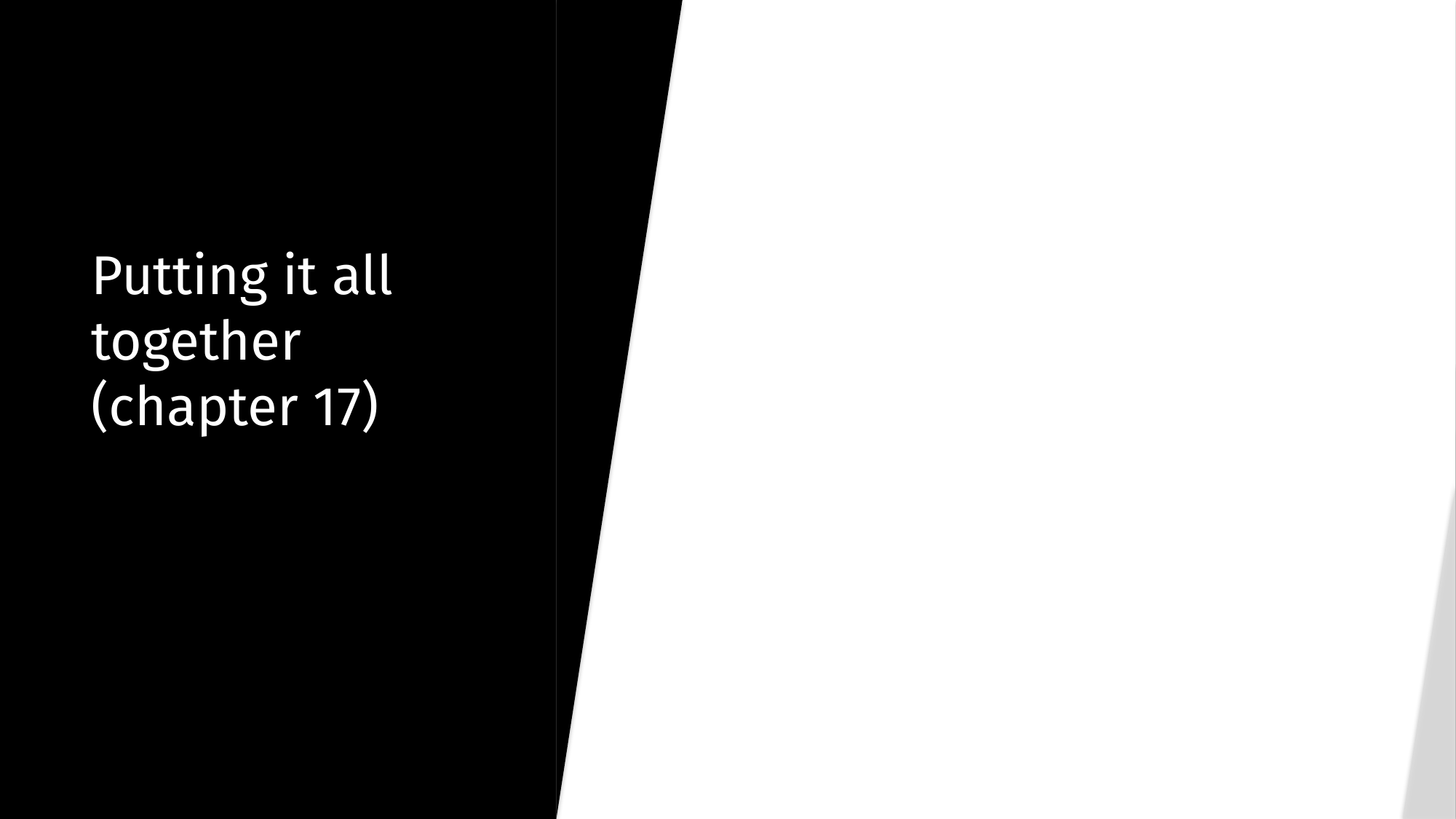

# Putting it all together (chapter 17)